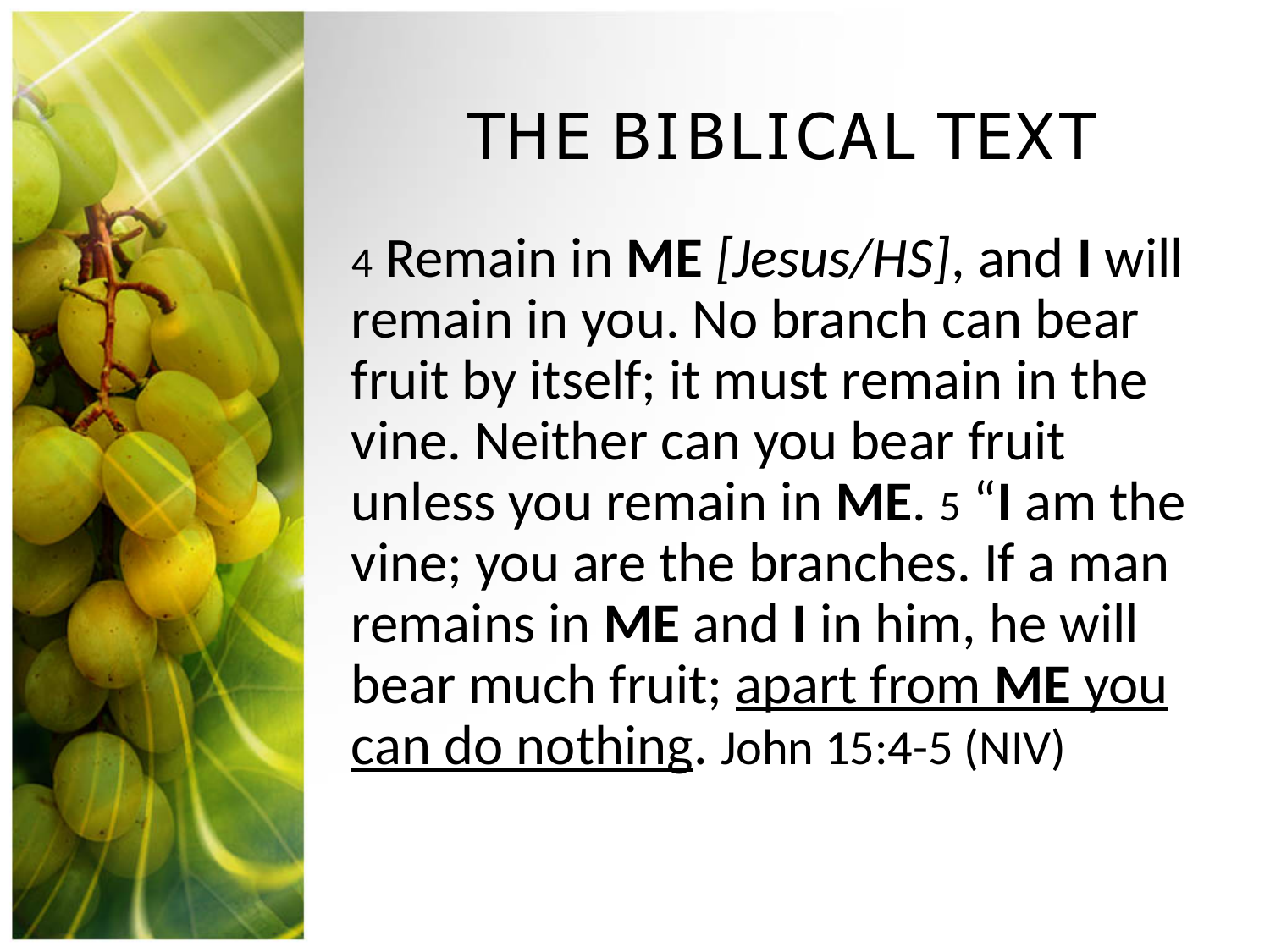

# THE BIBLICAL TEXT
4 Remain in ME [Jesus/HS], and I will remain in you. No branch can bear fruit by itself; it must remain in the vine. Neither can you bear fruit unless you remain in ME. 5 “I am the vine; you are the branches. If a man remains in ME and I in him, he will bear much fruit; apart from ME you can do nothing. John 15:4-5 (NIV)